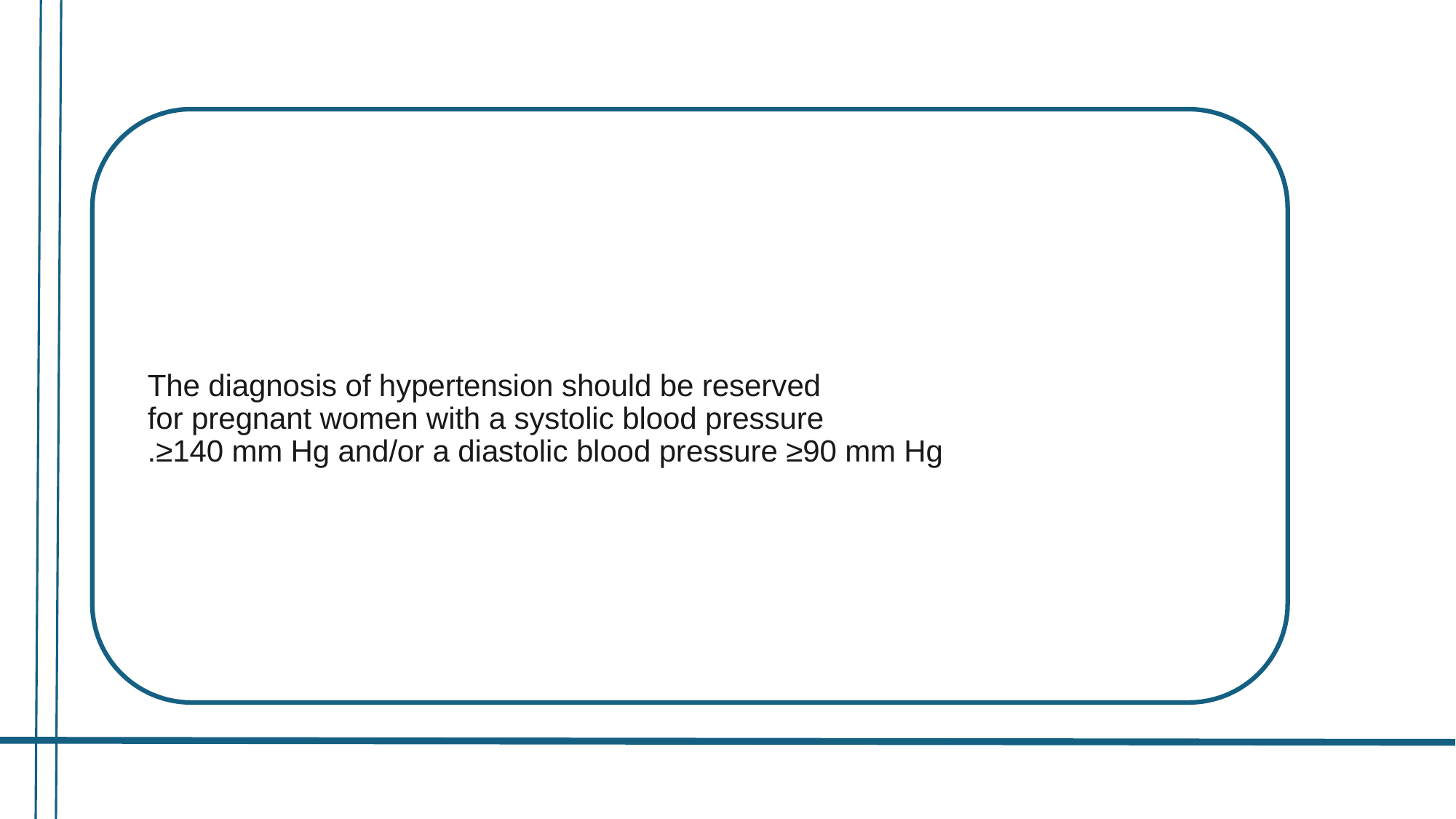

# The diagnosis of hypertension should be reserved for pregnant women with a systolic blood pressure ≥140 mm Hg and/or a diastolic blood pressure ≥90 mm Hg.